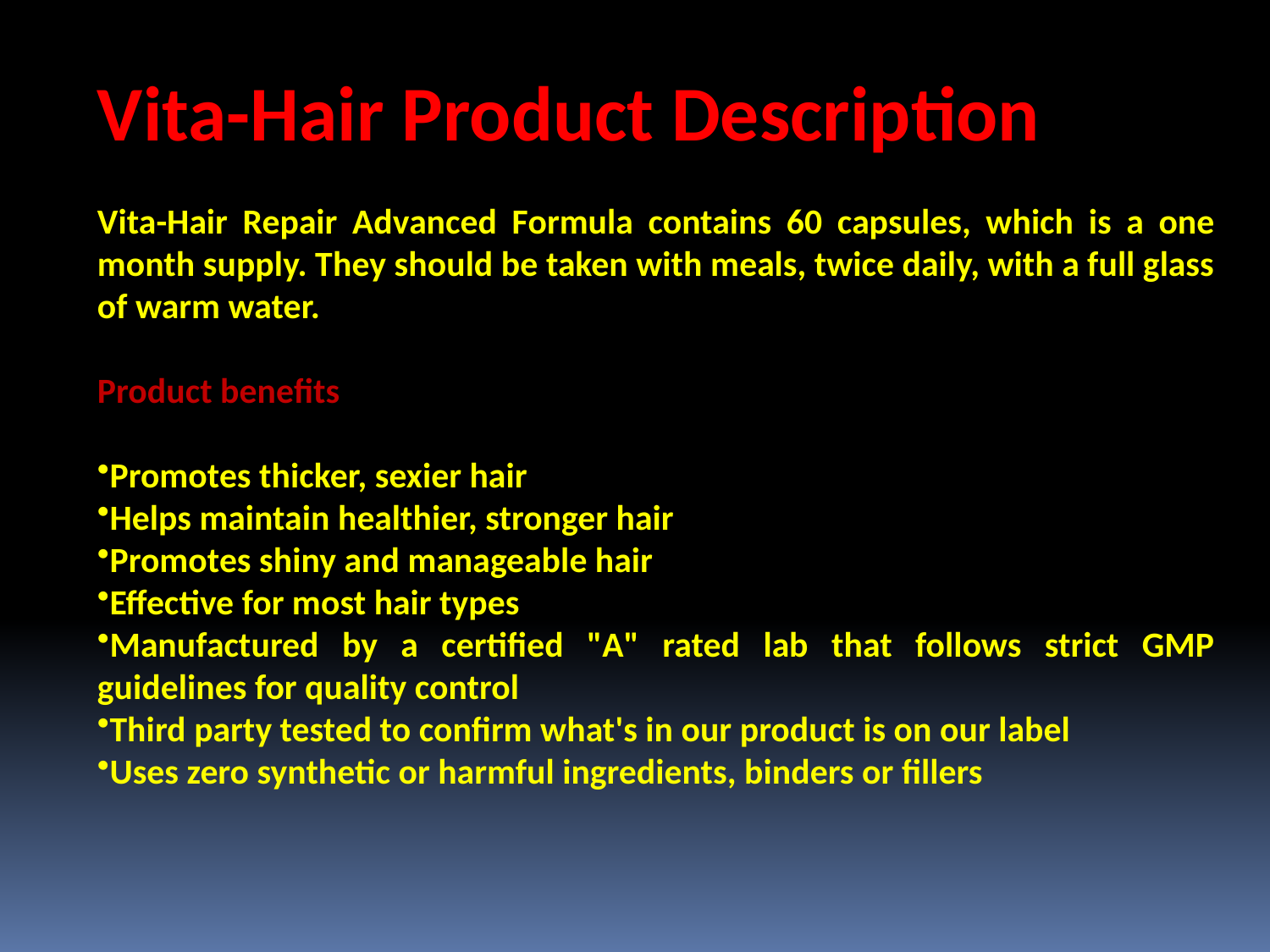

Vita-Hair Product Description

Vita-Hair Repair Advanced Formula contains 60 capsules, which is a one month supply. They should be taken with meals, twice daily, with a full glass of warm water.

Product benefits

Promotes thicker, sexier hair
Helps maintain healthier, stronger hair
Promotes shiny and manageable hair
Effective for most hair types
Manufactured by a certified "A" rated lab that follows strict GMP guidelines for quality control
Third party tested to confirm what's in our product is on our label
Uses zero synthetic or harmful ingredients, binders or fillers